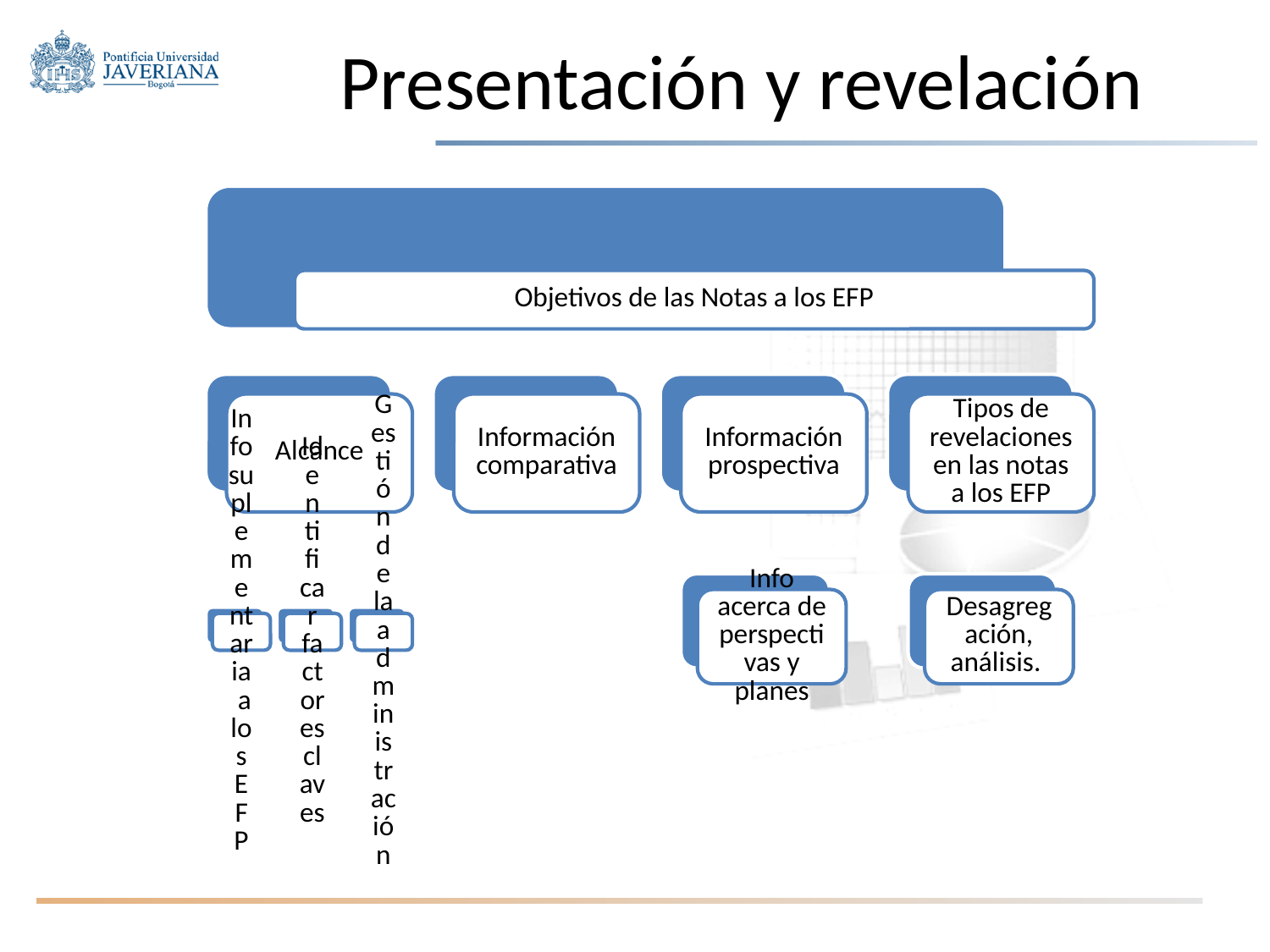

# Presentación y revelación
Objetivos de las Notas a los EFP
Alcance
Información prospectiva
Info acerca de perspectivas y planes
Tipos de revelaciones en las notas a los EFP
Desagregación, análisis.
Informacióncomparativa